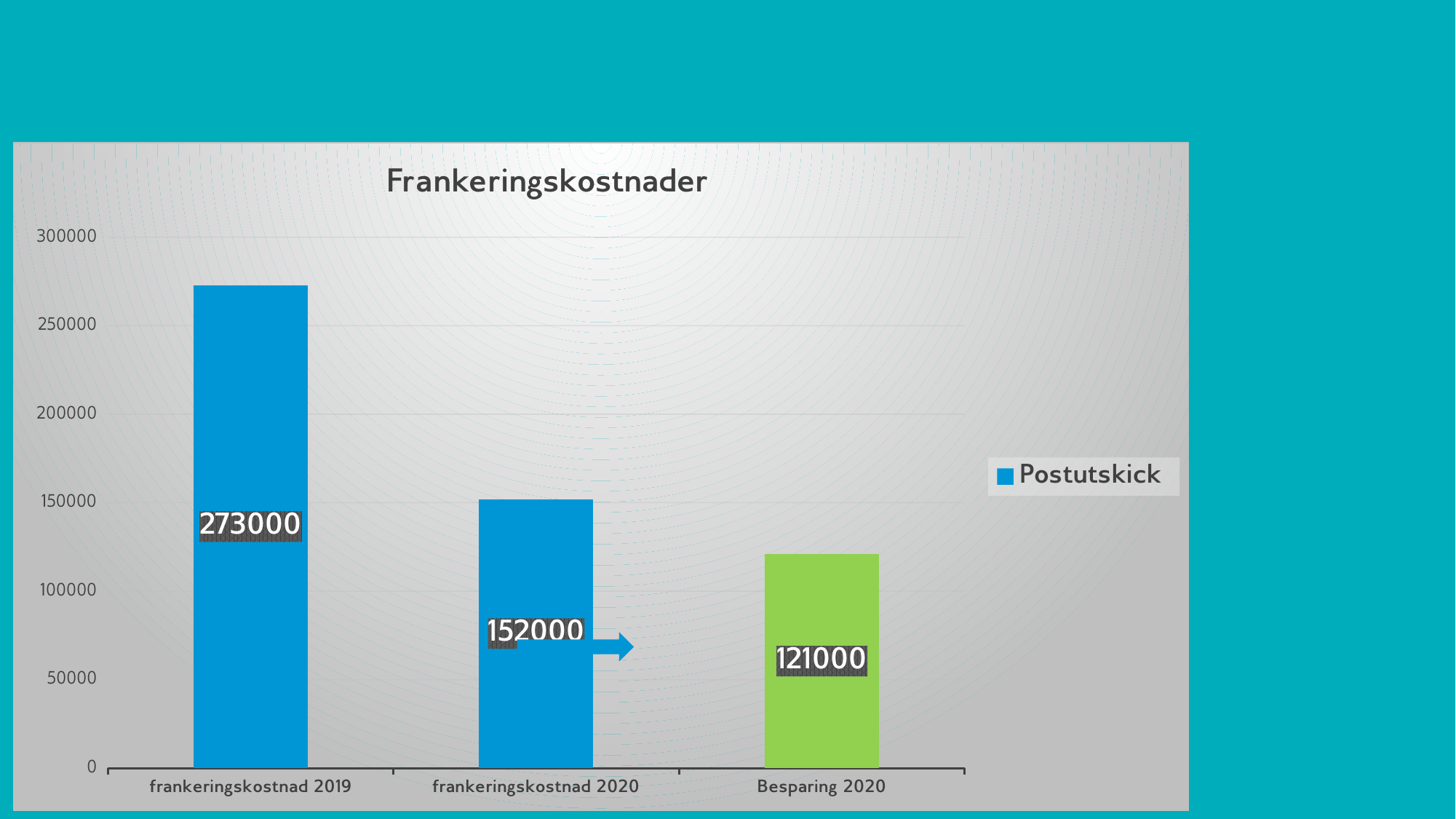

### Chart: Frankeringskostnader

| Category | Postutskick  |
|---|---|
| frankeringskostnad 2019 | 273000.0 |
| frankeringskostnad 2020 | 152000.0 |
| Besparing 2020 | 121000.0 |